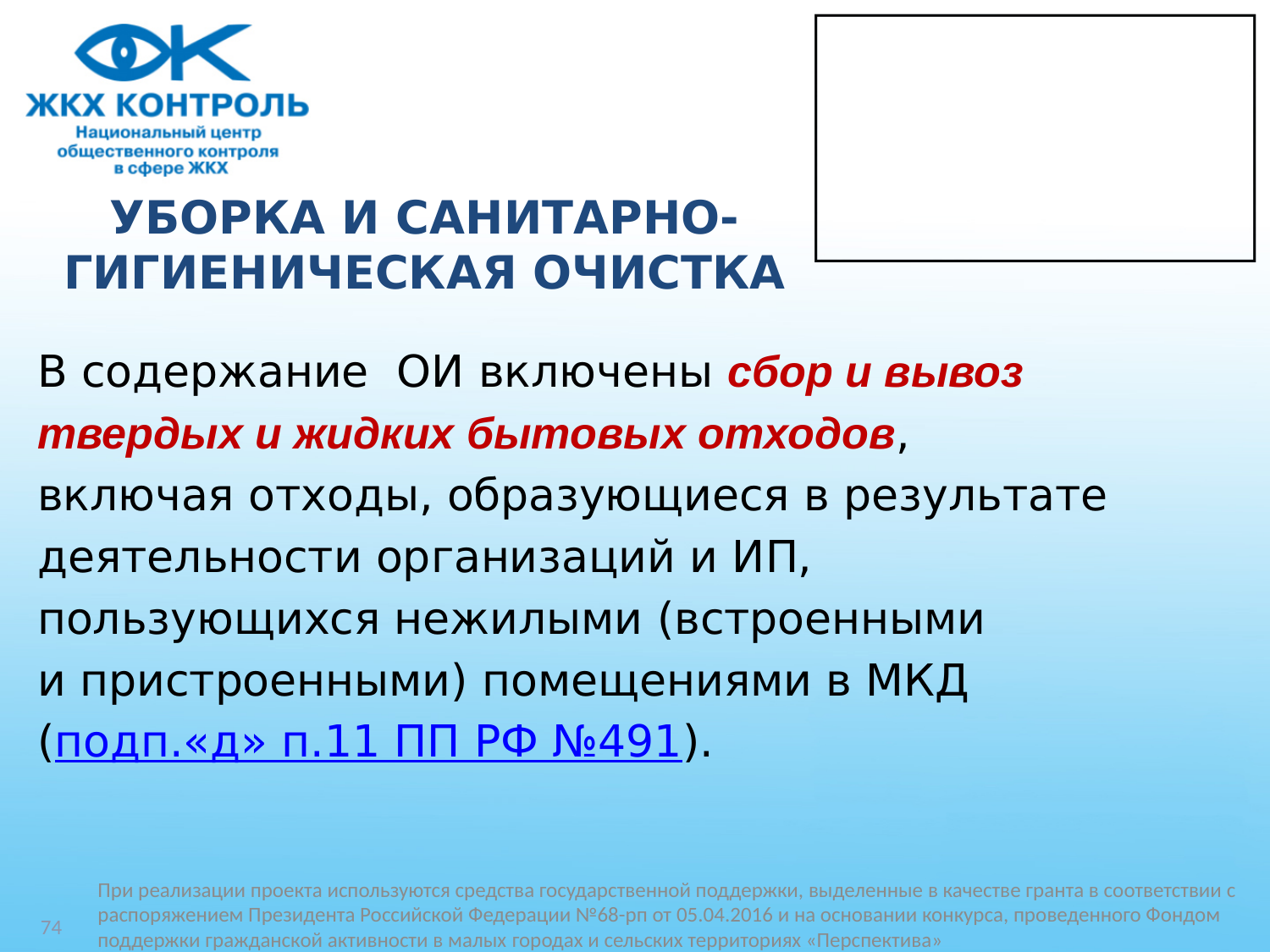

# УБОРКА И САНИТАРНО-ГИГИЕНИЧЕСКАЯ ОЧИСТКА
В содержание  ОИ включены сбор и вывоз
твердых и жидких бытовых отходов,
включая отходы, образующиеся в результате
деятельности организаций и ИП,
пользующихся нежилыми (встроенными
и пристроенными) помещениями в МКД
(подп.«д» п.11 ПП РФ №491).

74
При реализации проекта используются средства государственной поддержки, выделенные в качестве гранта в соответствии c распоряжением Президента Российской Федерации №68-рп от 05.04.2016 и на основании конкурса, проведенного Фондом поддержки гражданской активности в малых городах и сельских территориях «Перспектива»